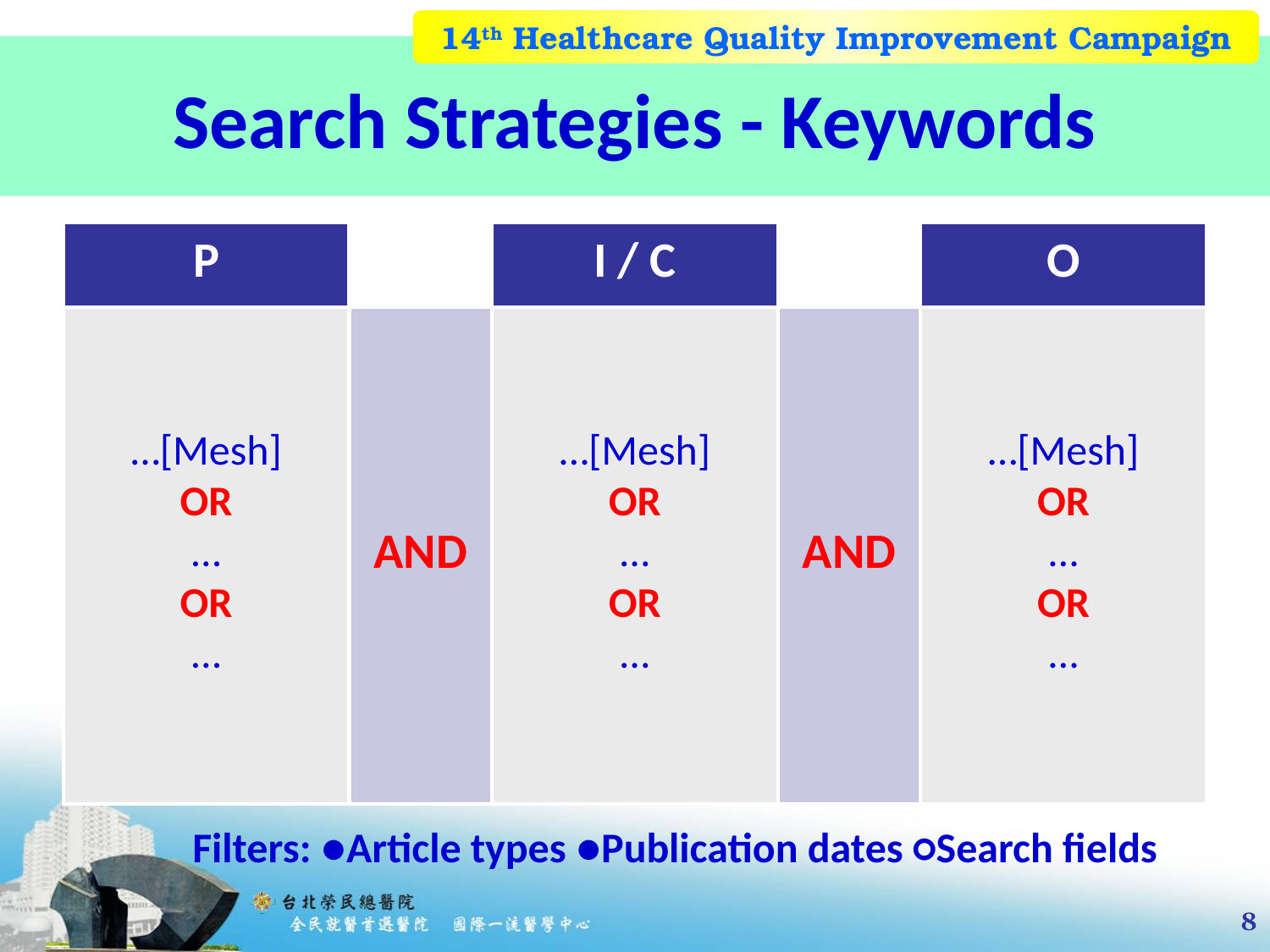

# Search Strategies - Keywords
| P |  | I / C |  | O |
| --- | --- | --- | --- | --- |
| …[Mesh] OR … OR … | AND | …[Mesh] OR … OR … | AND | …[Mesh] OR … OR … |
Filters: ●Article types ●Publication dates ○Search fields
8